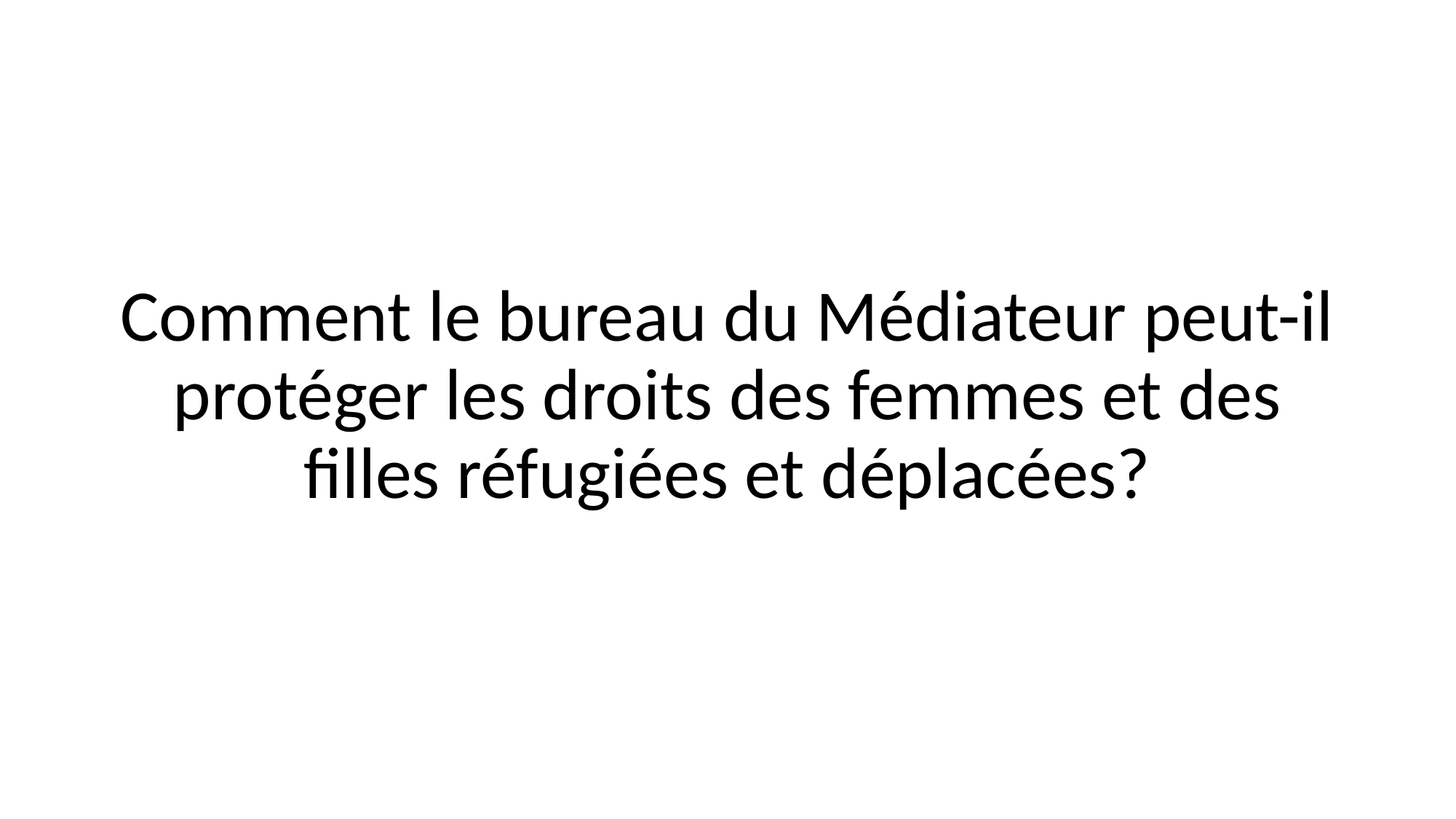

# Comment le bureau du Médiateur peut-il protéger les droits des femmes et des filles réfugiées et déplacées?